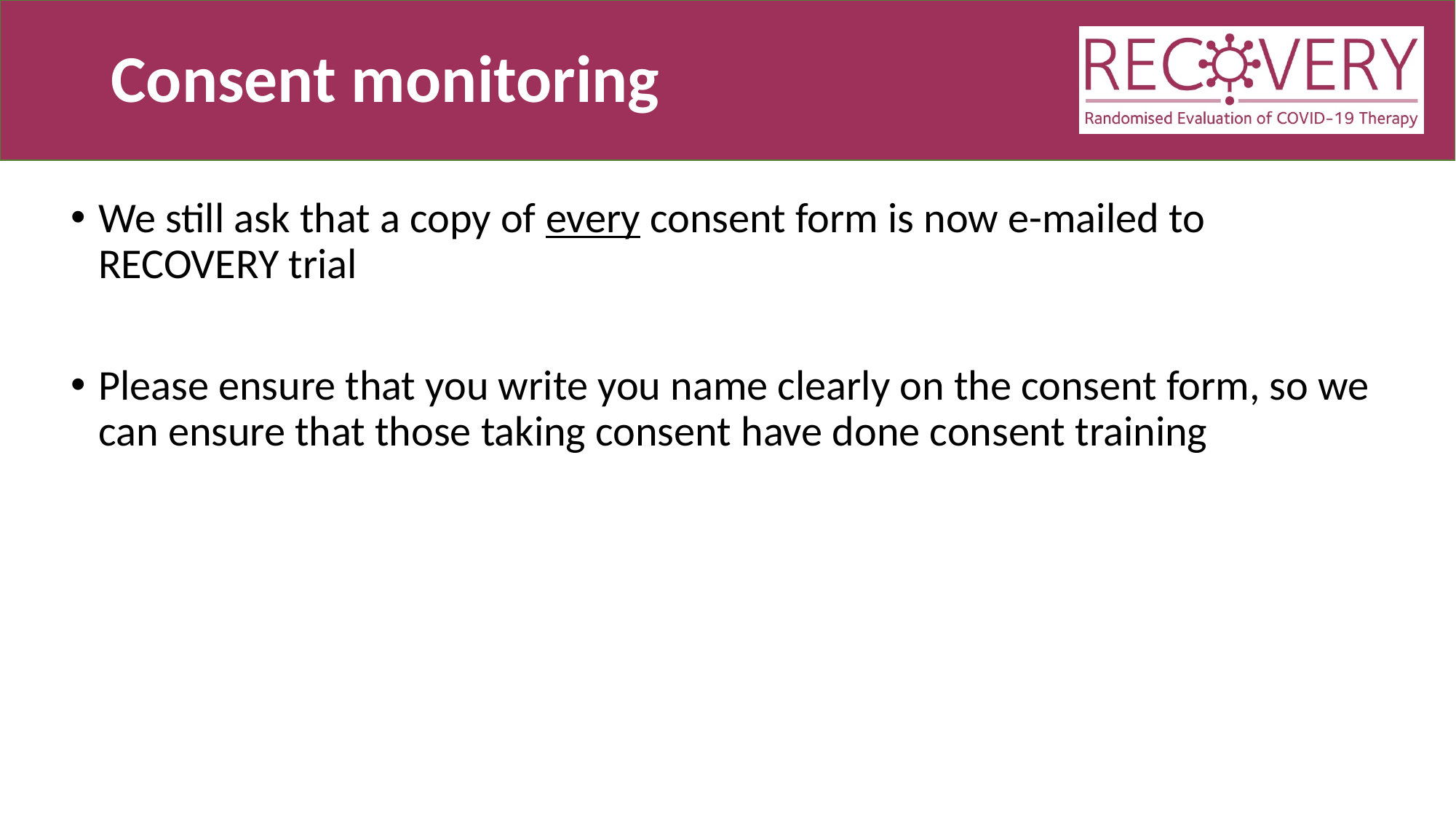

# Consent monitoring
We still ask that a copy of every consent form is now e-mailed to RECOVERY trial

Please ensure that you write you name clearly on the consent form, so we can ensure that those taking consent have done consent training